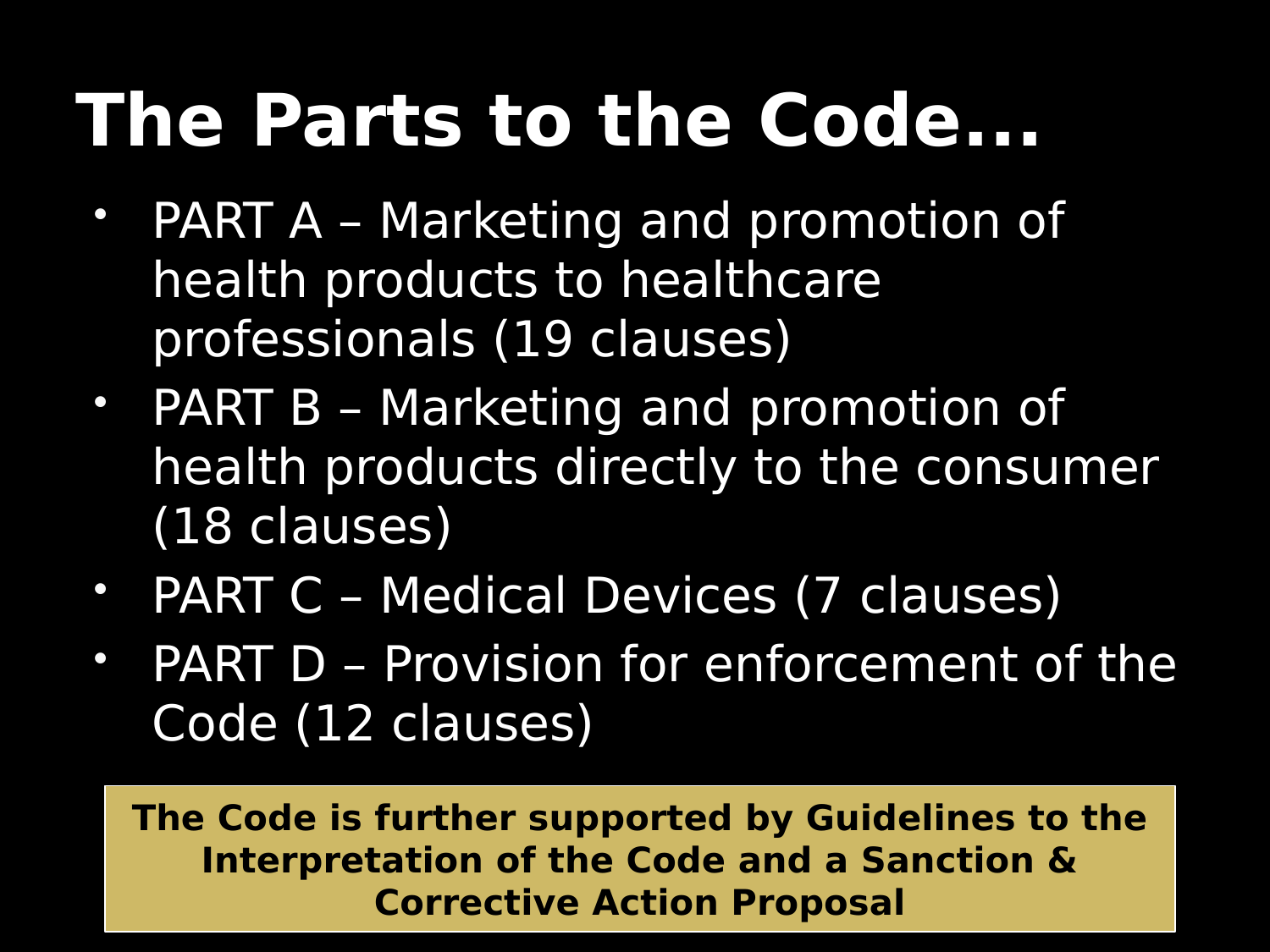

# The Parts to the Code...
PART A – Marketing and promotion of health products to healthcare professionals (19 clauses)
PART B – Marketing and promotion of health products directly to the consumer (18 clauses)
PART C – Medical Devices (7 clauses)
PART D – Provision for enforcement of the Code (12 clauses)

The Code is further supported by Guidelines to the Interpretation of the Code and a Sanction & Corrective Action Proposal